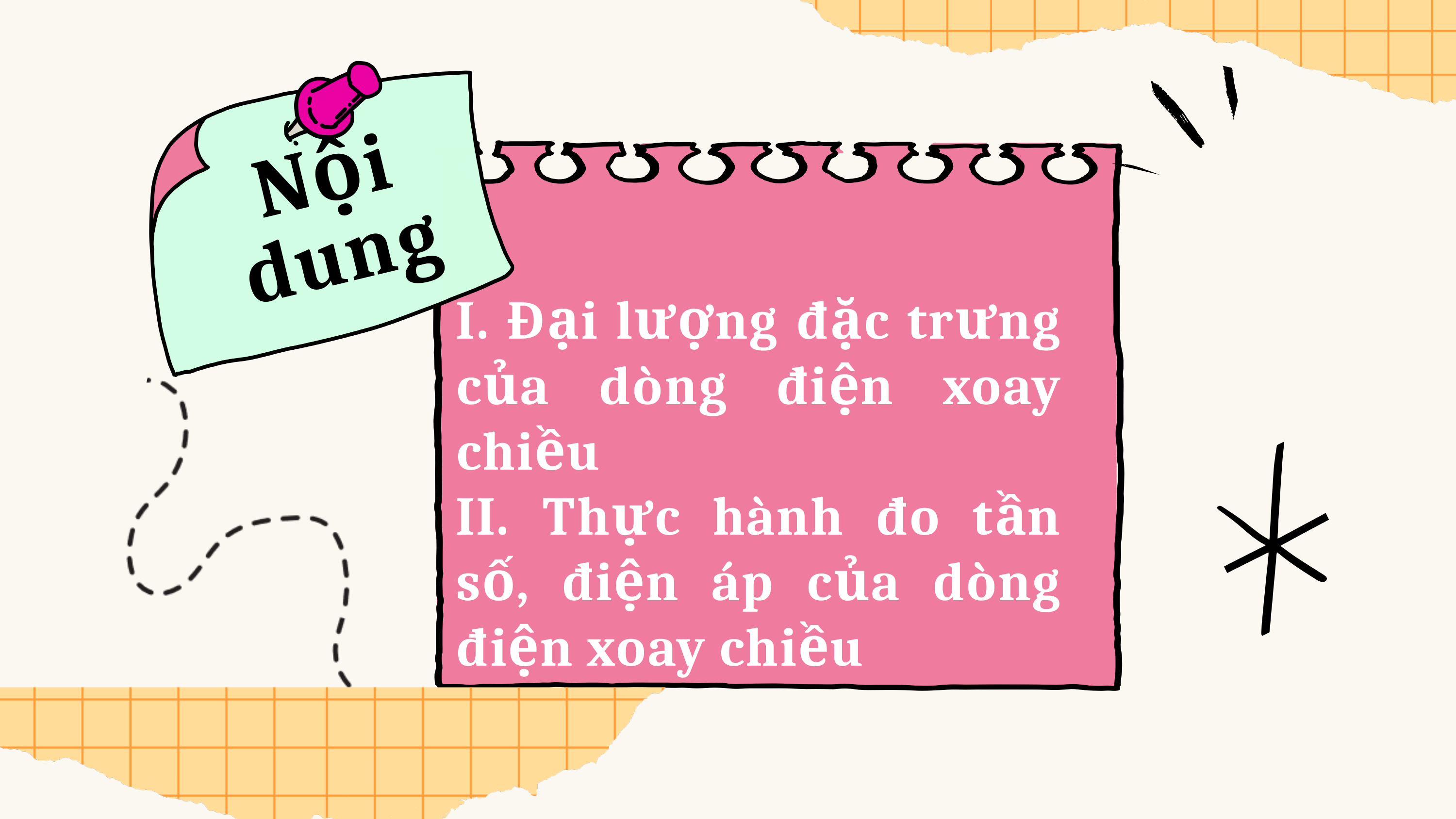

Nội dung
I. Đại lượng đặc trưng của dòng điện xoay chiều
II. Thực hành đo tần số, điện áp của dòng điện xoay chiều